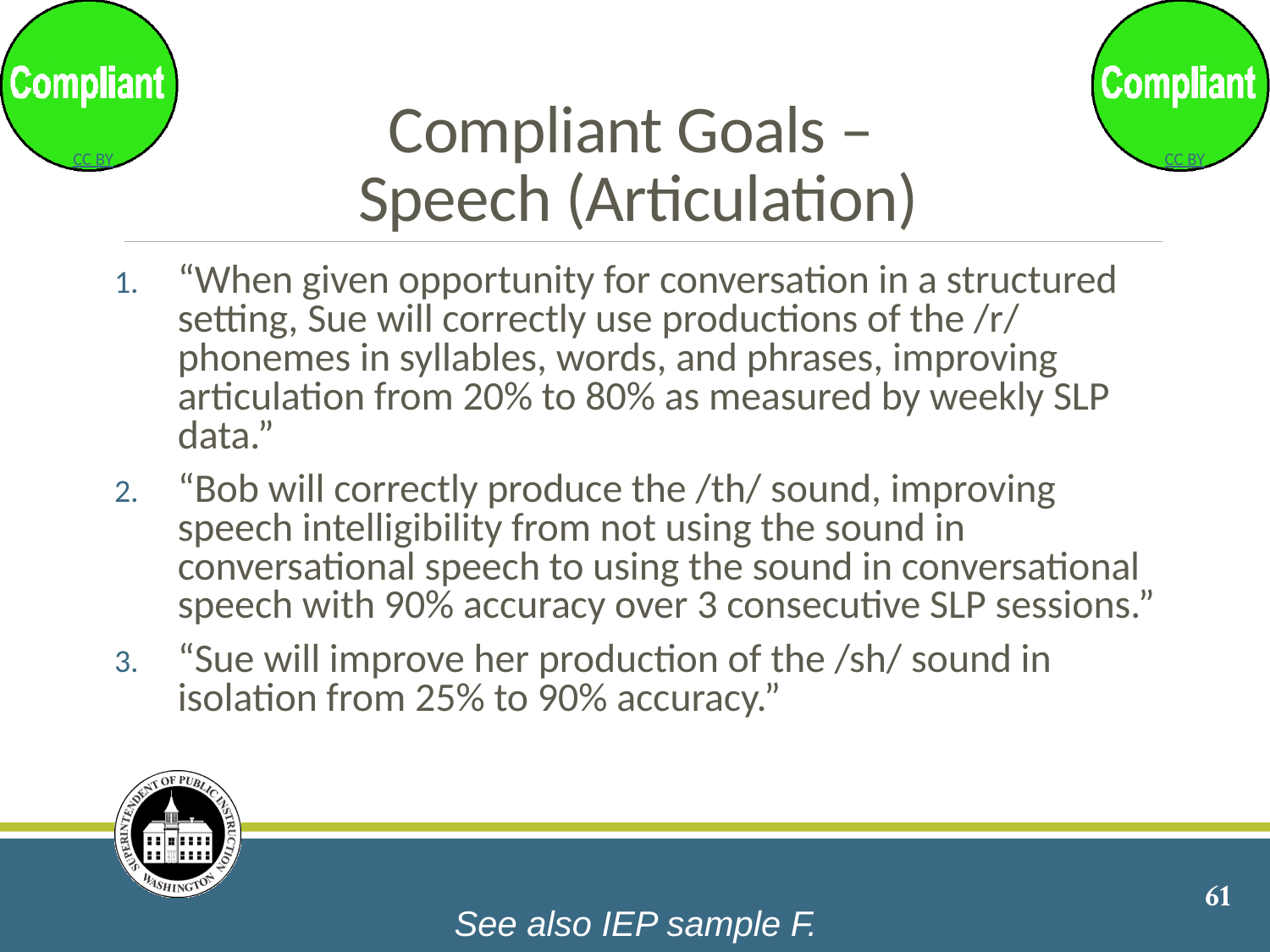

# Compliant Goals – Speech (Articulation)
“When given opportunity for conversation in a structured setting, Sue will correctly use productions of the /r/ phonemes in syllables, words, and phrases, improving articulation from 20% to 80% as measured by weekly SLP data.”
“Bob will correctly produce the /th/ sound, improving speech intelligibility from not using the sound in conversational speech to using the sound in conversational speech with 90% accuracy over 3 consecutive SLP sessions.”
“Sue will improve her production of the /sh/ sound in isolation from 25% to 90% accuracy.”
61
See also IEP sample F.